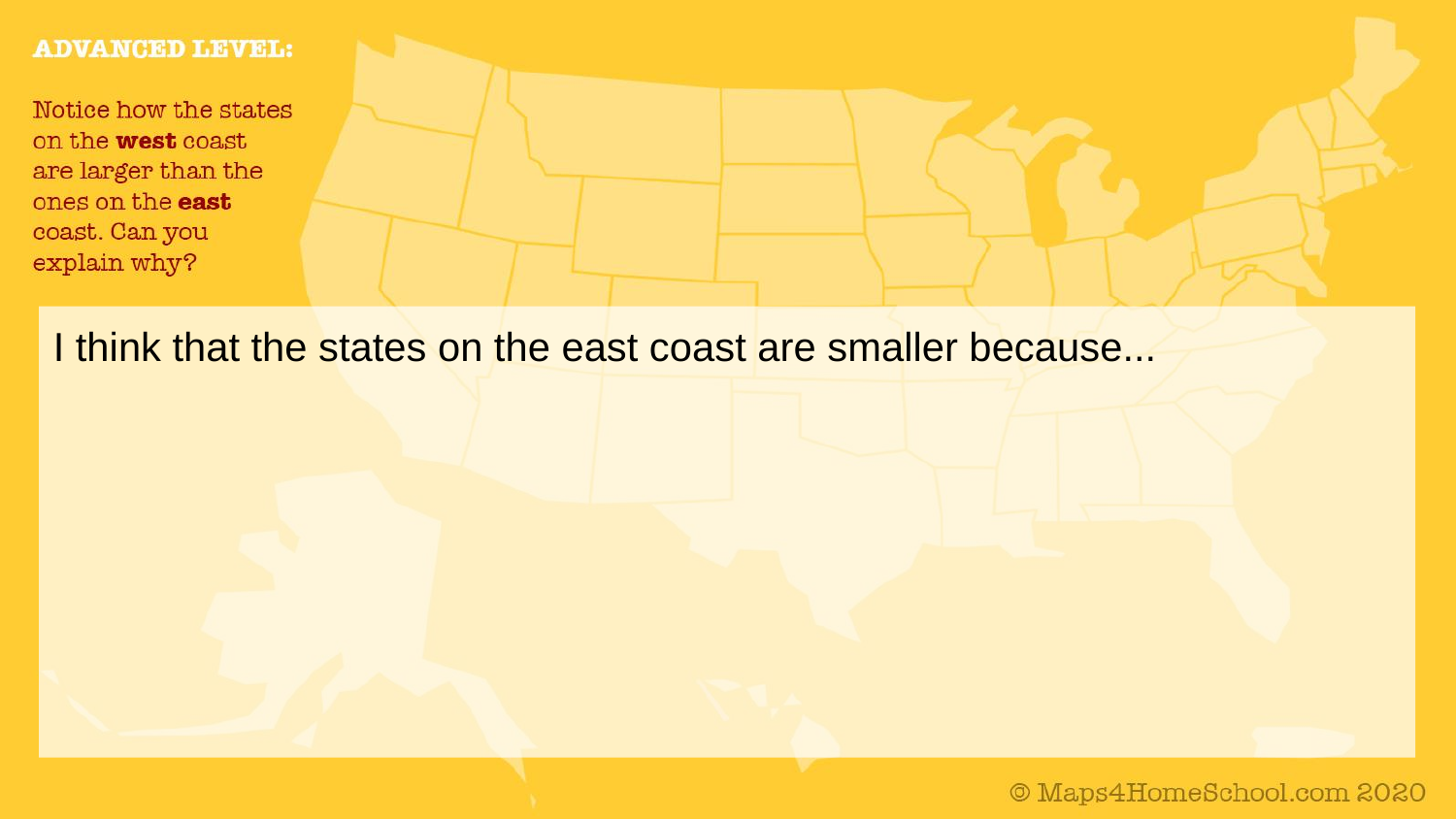

I think that the states on the east coast are smaller because...